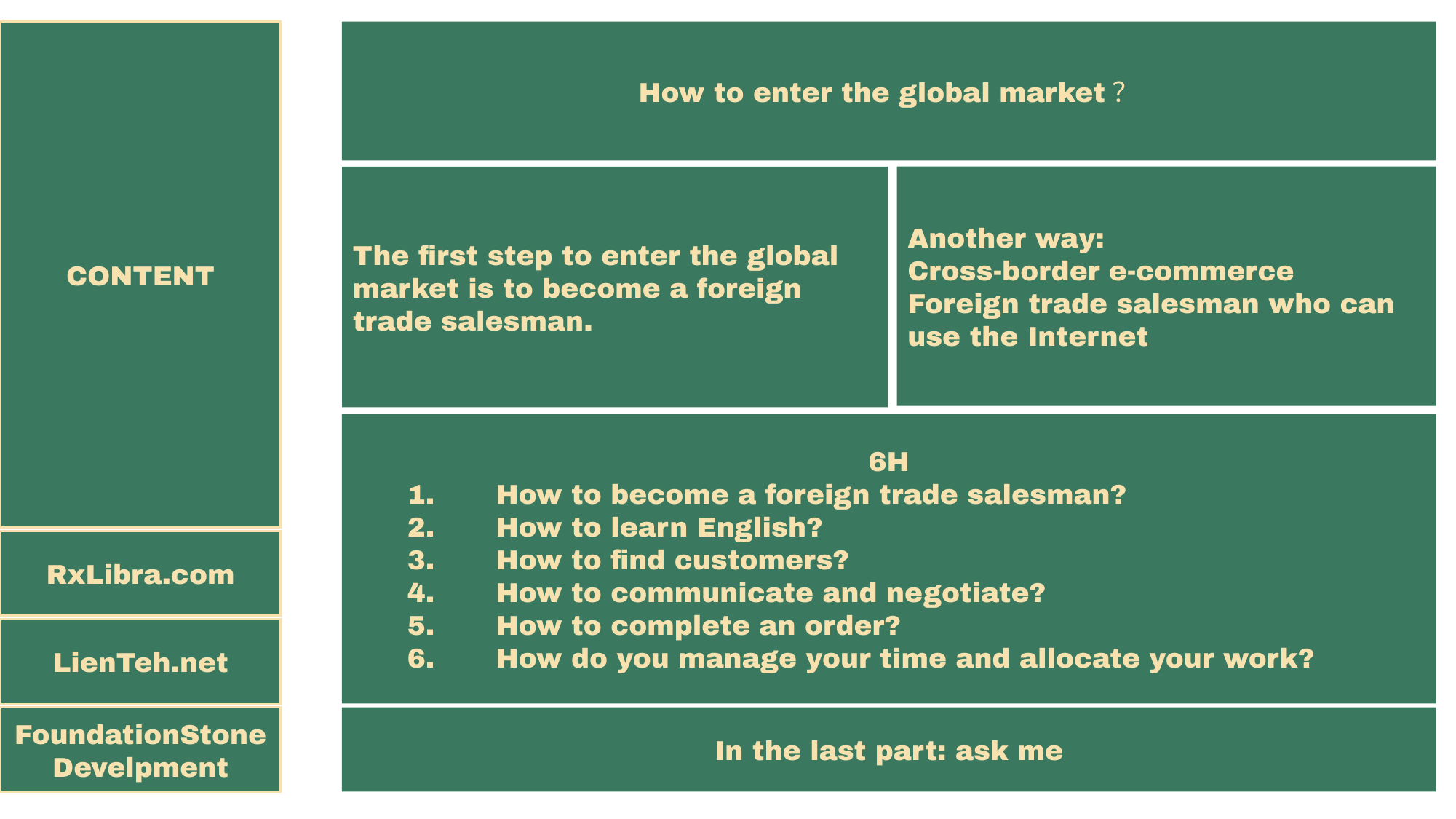

CONTENT
How to enter the global market？
The first step to enter the global market is to become a foreign trade salesman.
Another way:
Cross-border e-commerce
Foreign trade salesman who can use the Internet
6H
How to become a foreign trade salesman?
How to learn English?
How to find customers?
How to communicate and negotiate?
How to complete an order?
How do you manage your time and allocate your work?
RxLibra.com
LienTeh.net
FoundationStone Develpment
In the last part: ask me